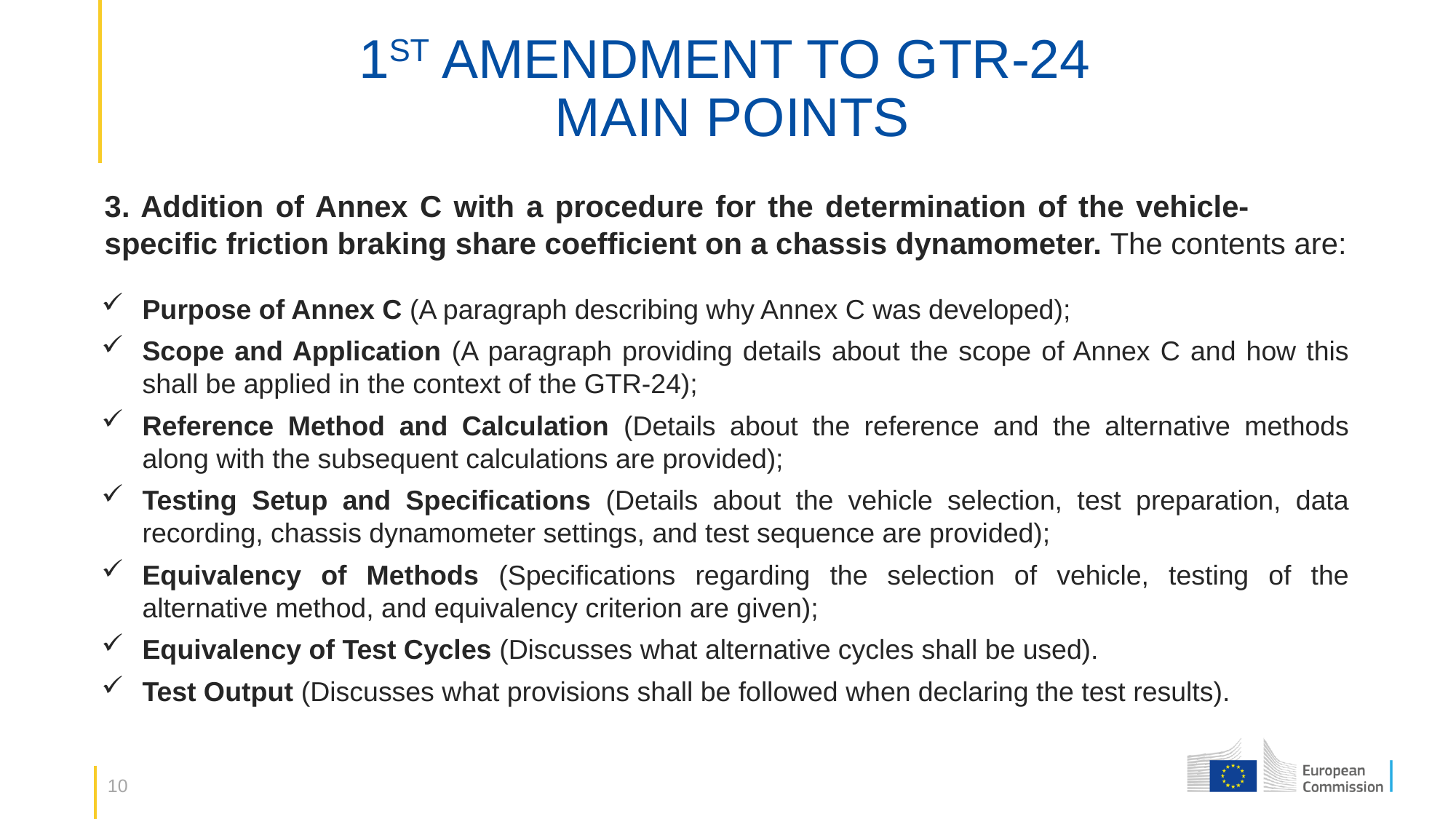

# 1ST AMENDMENT TO GTR-24 MAIN POINTS
3. Addition of Annex C with a procedure for the determination of the vehicle-	specific friction braking share coefficient on a chassis dynamometer. The contents are:
Purpose of Annex C (A paragraph describing why Annex C was developed);
Scope and Application (A paragraph providing details about the scope of Annex C and how this shall be applied in the context of the GTR-24);
Reference Method and Calculation (Details about the reference and the alternative methods along with the subsequent calculations are provided);
Testing Setup and Specifications (Details about the vehicle selection, test preparation, data recording, chassis dynamometer settings, and test sequence are provided);
Equivalency of Methods (Specifications regarding the selection of vehicle, testing of the alternative method, and equivalency criterion are given);
Equivalency of Test Cycles (Discusses what alternative cycles shall be used).
Test Output (Discusses what provisions shall be followed when declaring the test results).